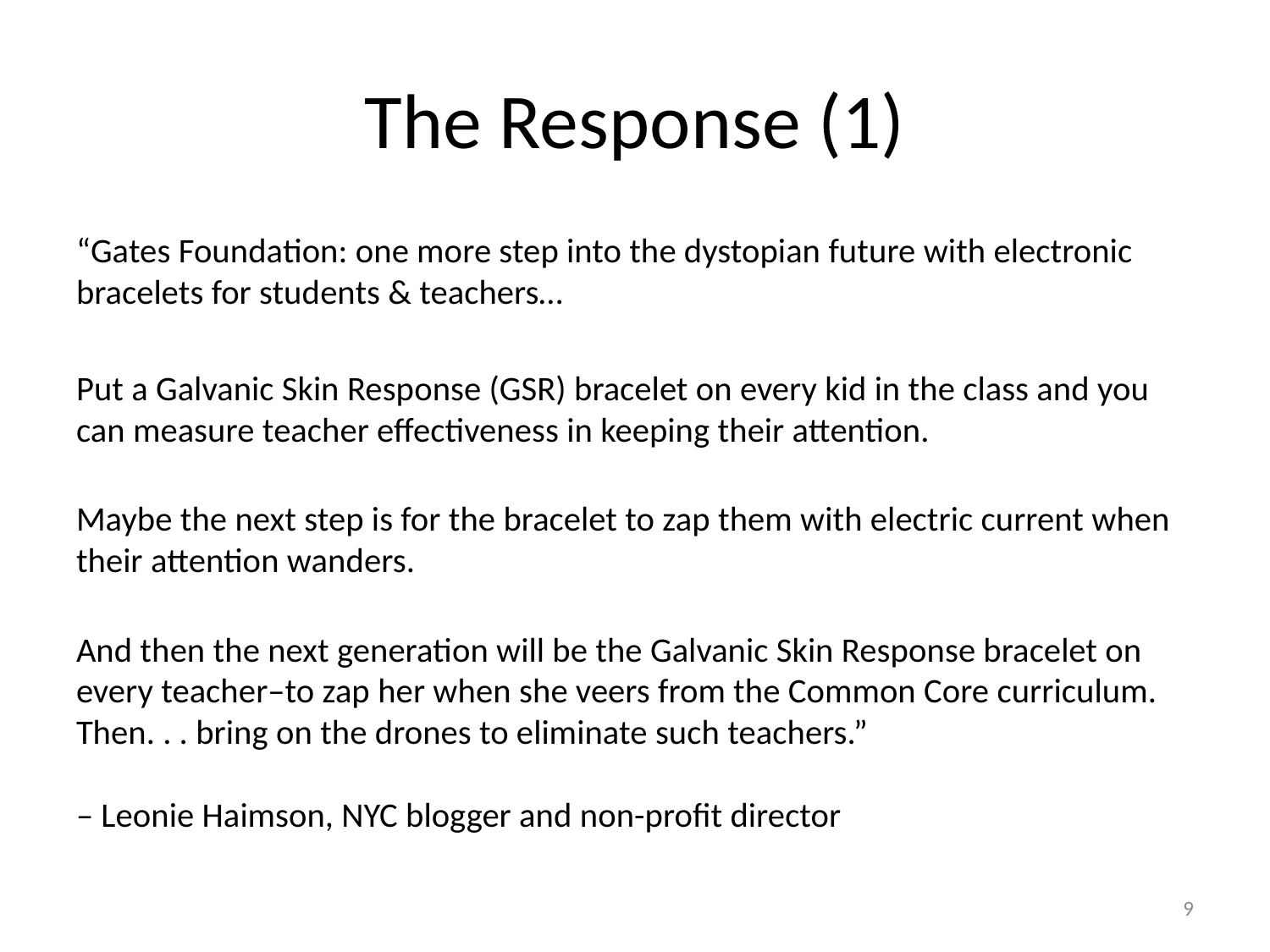

# The Response (1)
“Gates Foundation: one more step into the dystopian future with electronic bracelets for students & teachers…

Put a Galvanic Skin Response (GSR) bracelet on every kid in the class and you can measure teacher effectiveness in keeping their attention.
Maybe the next step is for the bracelet to zap them with electric current when their attention wanders.
And then the next generation will be the Galvanic Skin Response bracelet on every teacher–to zap her when she veers from the Common Core curriculum. Then. . . bring on the drones to eliminate such teachers.”
– Leonie Haimson, NYC blogger and non-profit director

9